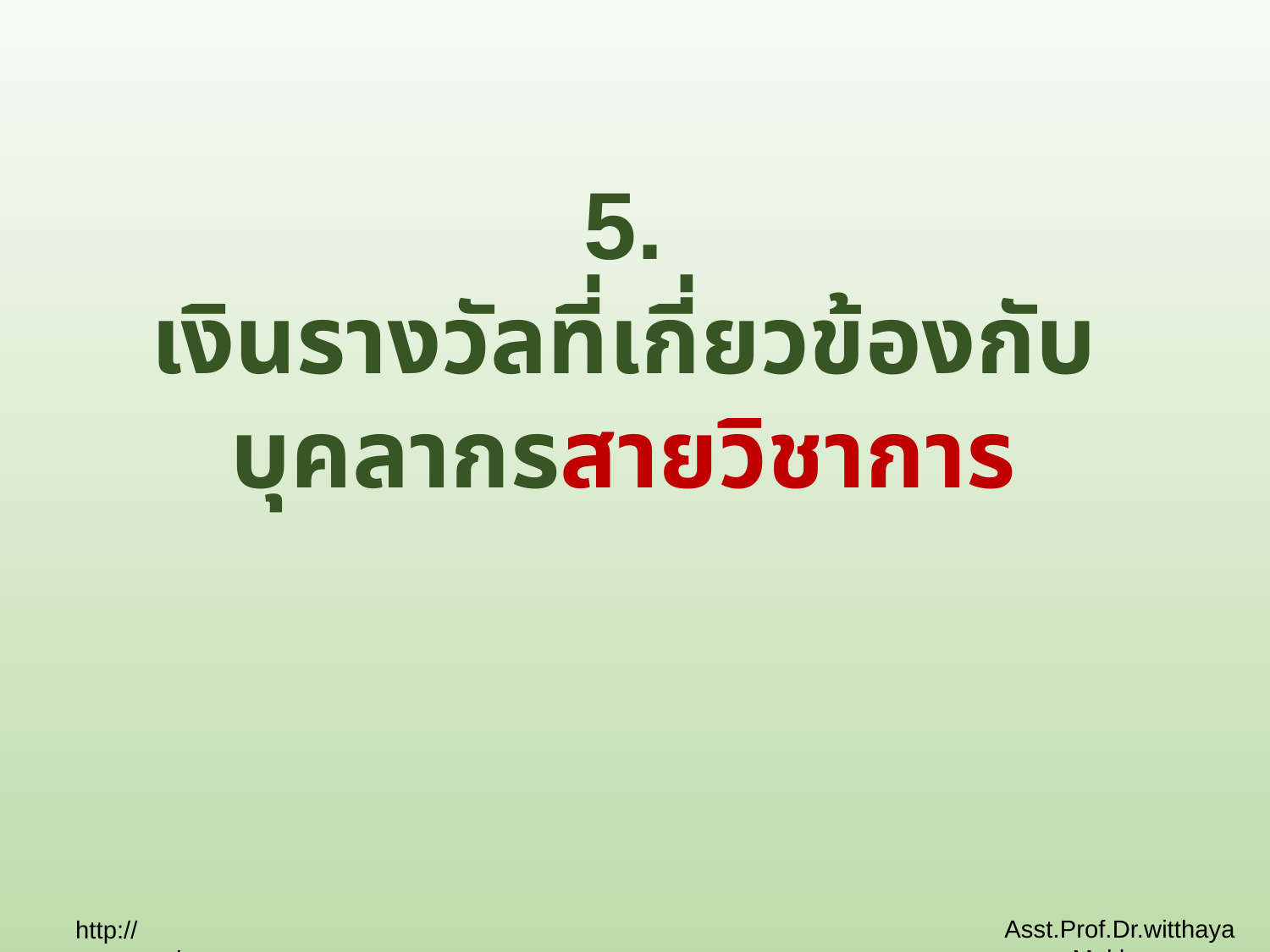

5.
เงินรางวัลที่เกี่ยวข้องกับ
บุคลากรสายวิชาการ
Asst.Prof.Dr.witthaya Mekhum
http://www.ssru.ac.th